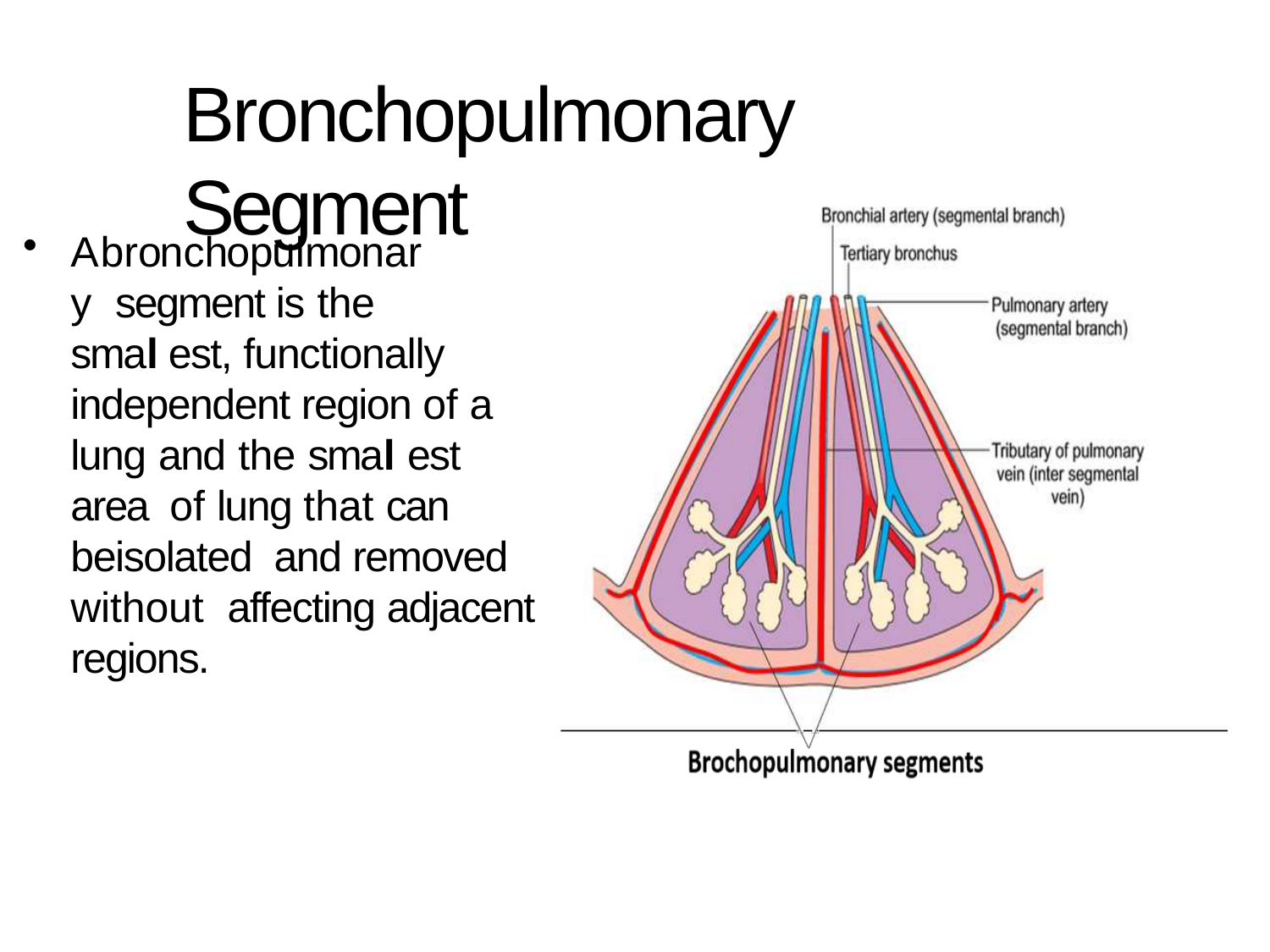

# Bronchopulmonary Segment

Abronchopulmonary  segment is the
smal est, functionally  independent region of a  lung and the smal est area  of lung that can beisolated  and removed without  affecting adjacent regions.